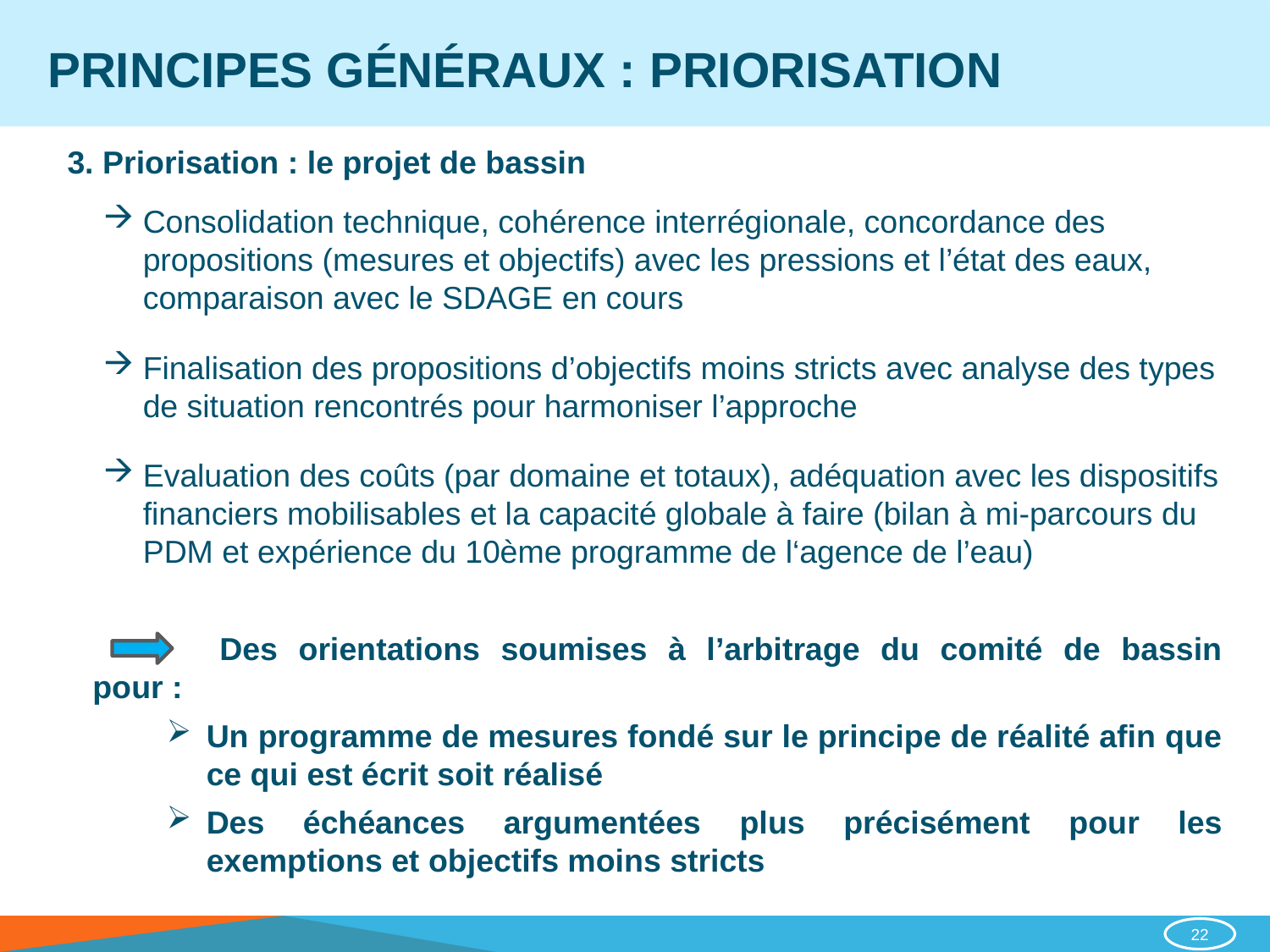

# Principes généraux : priorisation
3. Priorisation : le projet de bassin
Consolidation technique, cohérence interrégionale, concordance des propositions (mesures et objectifs) avec les pressions et l’état des eaux, comparaison avec le SDAGE en cours
Finalisation des propositions d’objectifs moins stricts avec analyse des types de situation rencontrés pour harmoniser l’approche
Evaluation des coûts (par domaine et totaux), adéquation avec les dispositifs financiers mobilisables et la capacité globale à faire (bilan à mi-parcours du PDM et expérience du 10ème programme de l‘agence de l’eau)

		Des orientations soumises à l’arbitrage du comité de bassin pour :
Un programme de mesures fondé sur le principe de réalité afin que ce qui est écrit soit réalisé
Des échéances argumentées plus précisément pour les exemptions et objectifs moins stricts

22